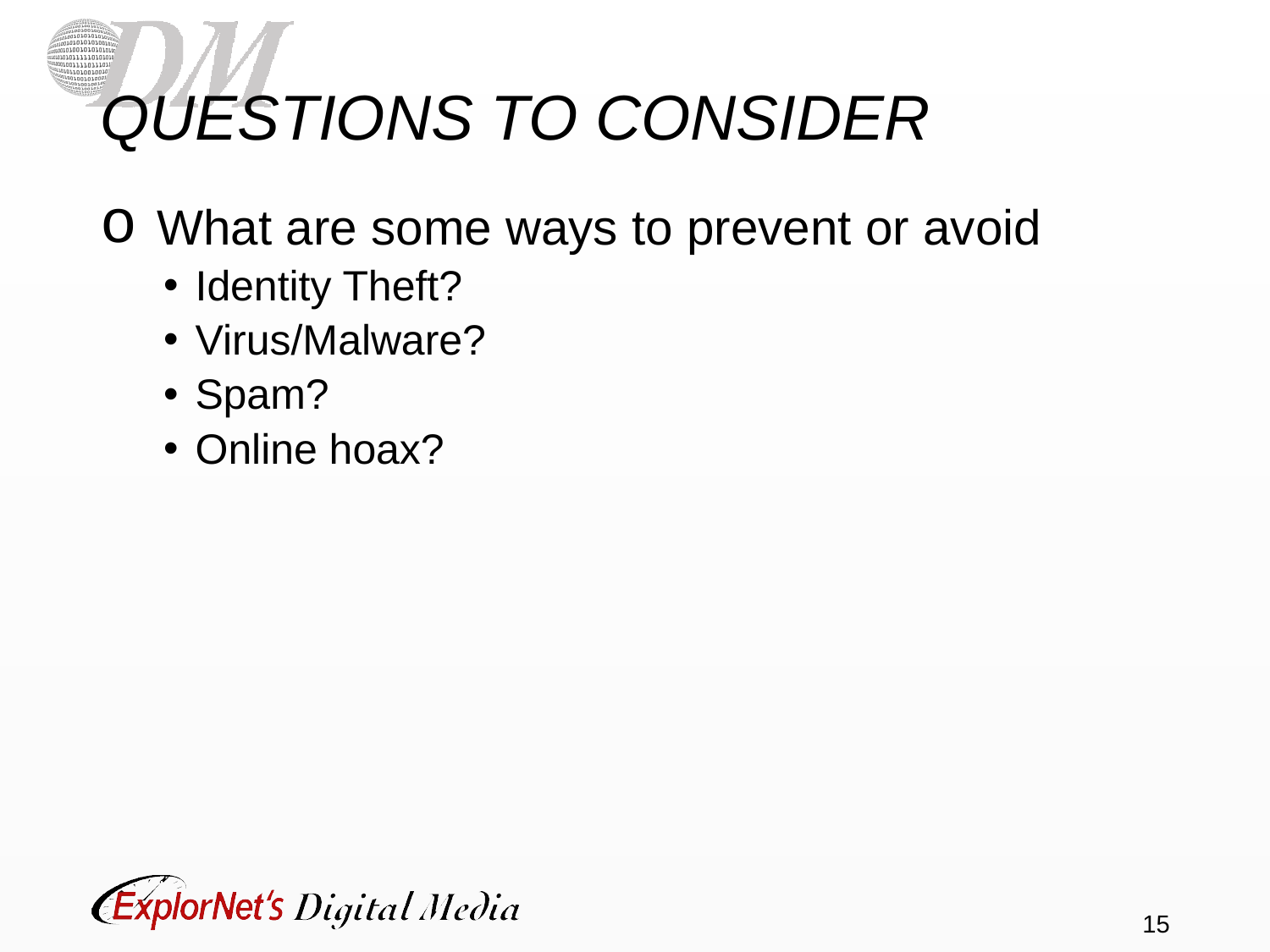

# QUESTIONS TO CONSIDER
What are some ways to prevent or avoid
Identity Theft?
Virus/Malware?
Spam?
Online hoax?

15